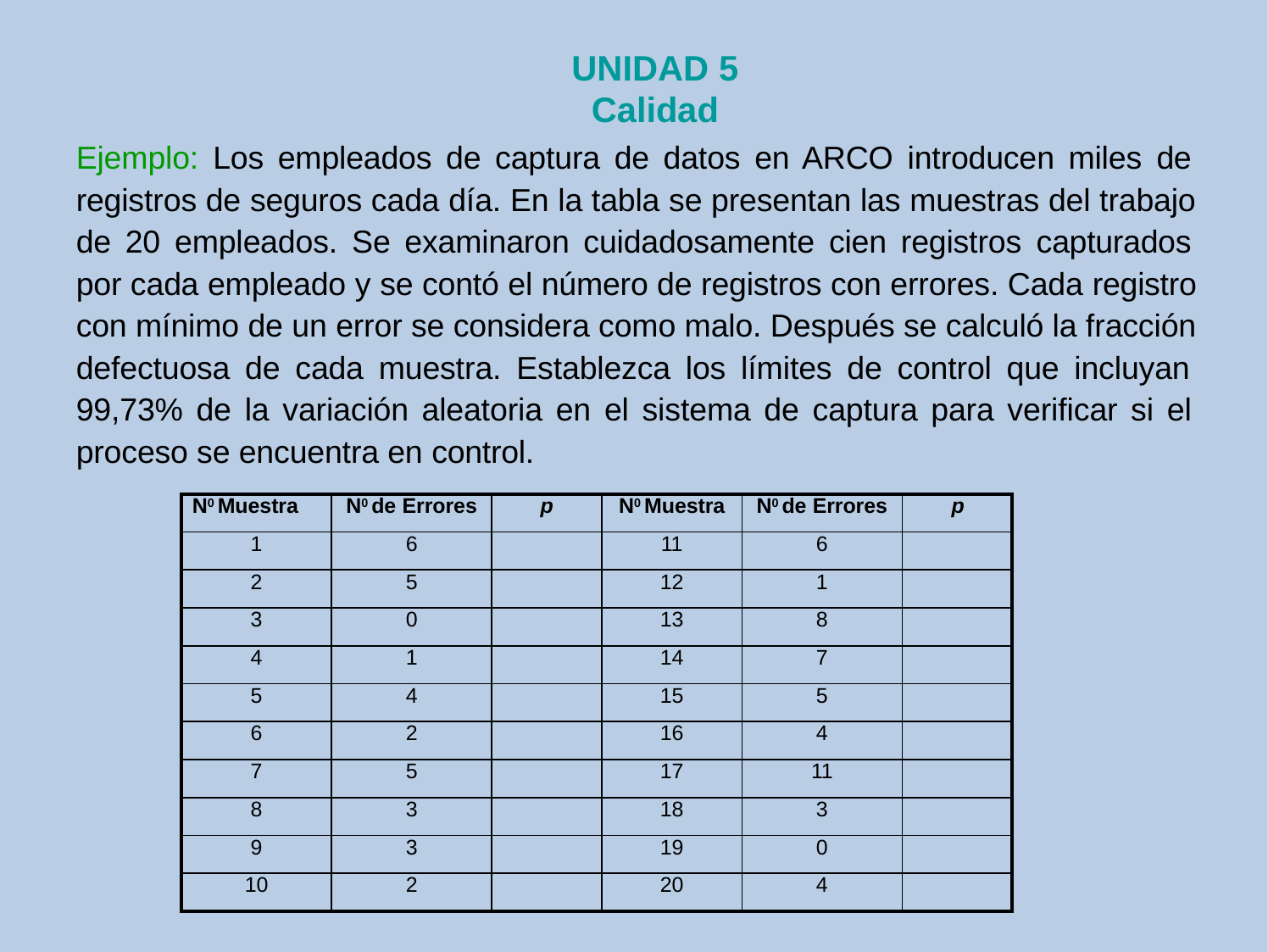

# UNIDAD 5
Calidad
Ejemplo: Los empleados de captura de datos en ARCO introducen miles de  registros de seguros cada día. En la tabla se presentan las muestras del trabajo  de 20 empleados. Se examinaron cuidadosamente cien registros capturados  por cada empleado y se contó el número de registros con errores. Cada registro  con mínimo de un error se considera como malo. Después se calculó la fracción  defectuosa de cada muestra. Establezca los límites de control que incluyan  99,73% de la variación aleatoria en el sistema de captura para verificar si el  proceso se encuentra en control.
| N0 Muestra | N0 de Errores | p | N0 Muestra | N0 de Errores | p |
| --- | --- | --- | --- | --- | --- |
| 1 | 6 |  | 11 | 6 |  |
| 2 | 5 |  | 12 | 1 |  |
| 3 | 0 |  | 13 | 8 |  |
| 4 | 1 |  | 14 | 7 |  |
| 5 | 4 |  | 15 | 5 |  |
| 6 | 2 |  | 16 | 4 |  |
| 7 | 5 |  | 17 | 11 |  |
| 8 | 3 |  | 18 | 3 |  |
| 9 | 3 |  | 19 | 0 |  |
| 10 | 2 |  | 20 | 4 |  |